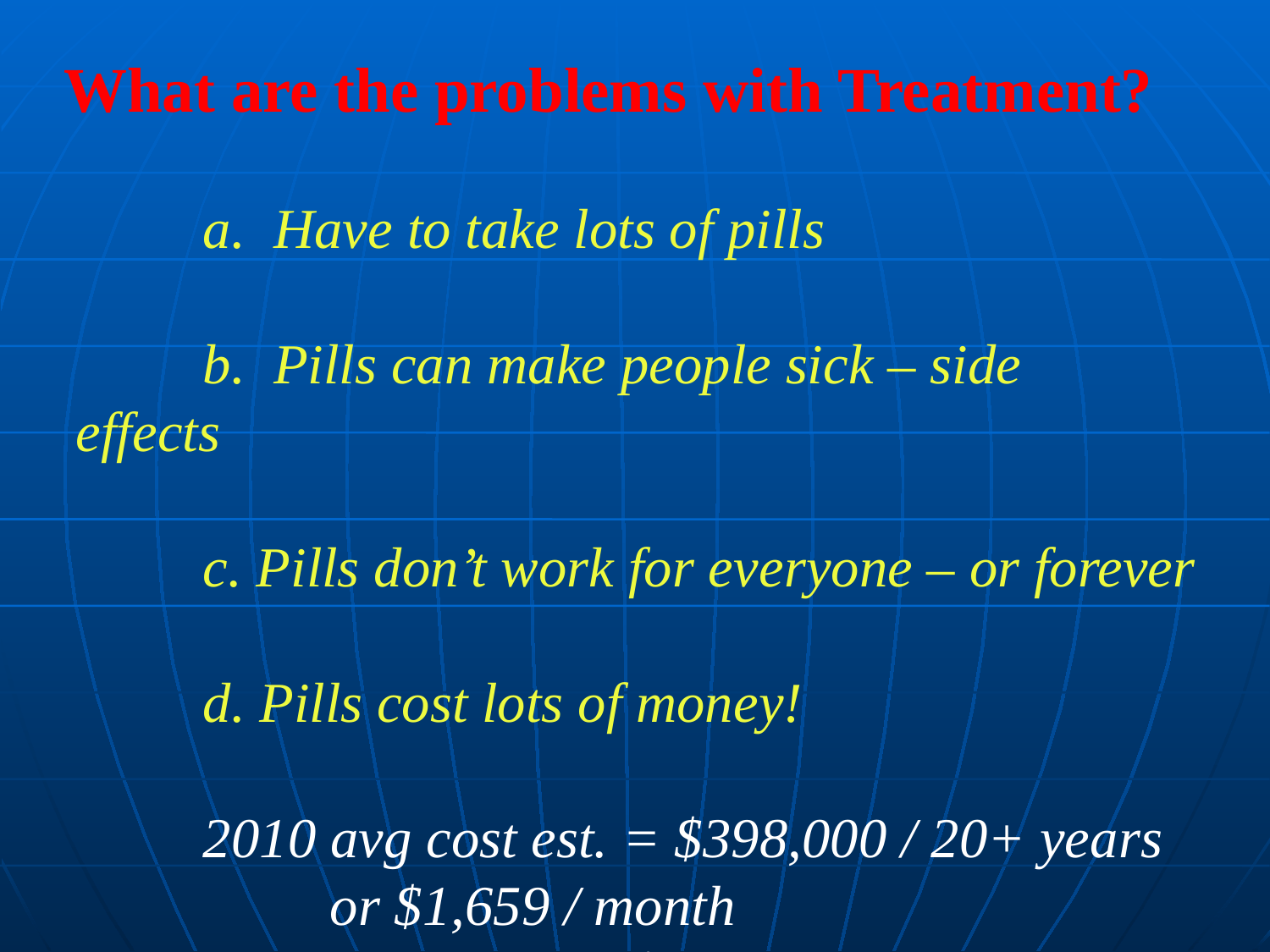

What are the problems with Treatment?

		a.  Have to take lots of pills

		b.  Pills can make people sick – side   effects

		c. Pills don’t work for everyone – or forever

		d. Pills cost lots of money!

		2010 avg cost est. = $398,000 / 20+ years
    			or $1,659 / month
		Advanced cases = $3,390 / month